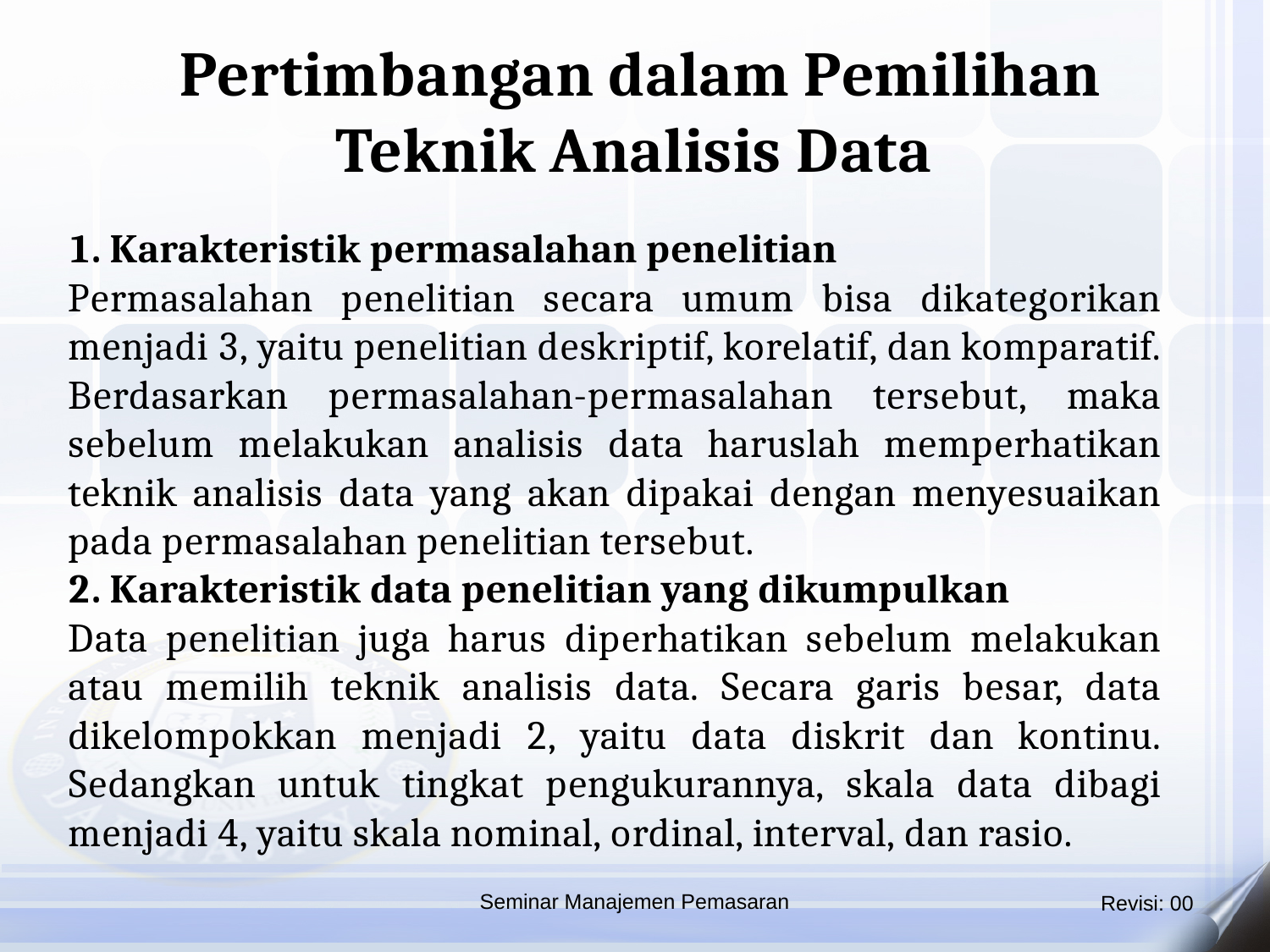

Pertimbangan dalam Pemilihan Teknik Analisis Data
1. Karakteristik permasalahan penelitian
Permasalahan penelitian secara umum bisa dikategorikan menjadi 3, yaitu penelitian deskriptif, korelatif, dan komparatif. Berdasarkan permasalahan-permasalahan tersebut, maka sebelum melakukan analisis data haruslah memperhatikan teknik analisis data yang akan dipakai dengan menyesuaikan pada permasalahan penelitian tersebut.
2. Karakteristik data penelitian yang dikumpulkan
Data penelitian juga harus diperhatikan sebelum melakukan atau memilih teknik analisis data. Secara garis besar, data dikelompokkan menjadi 2, yaitu data diskrit dan kontinu. Sedangkan untuk tingkat pengukurannya, skala data dibagi menjadi 4, yaitu skala nominal, ordinal, interval, dan rasio.
Seminar Manajemen Pemasaran